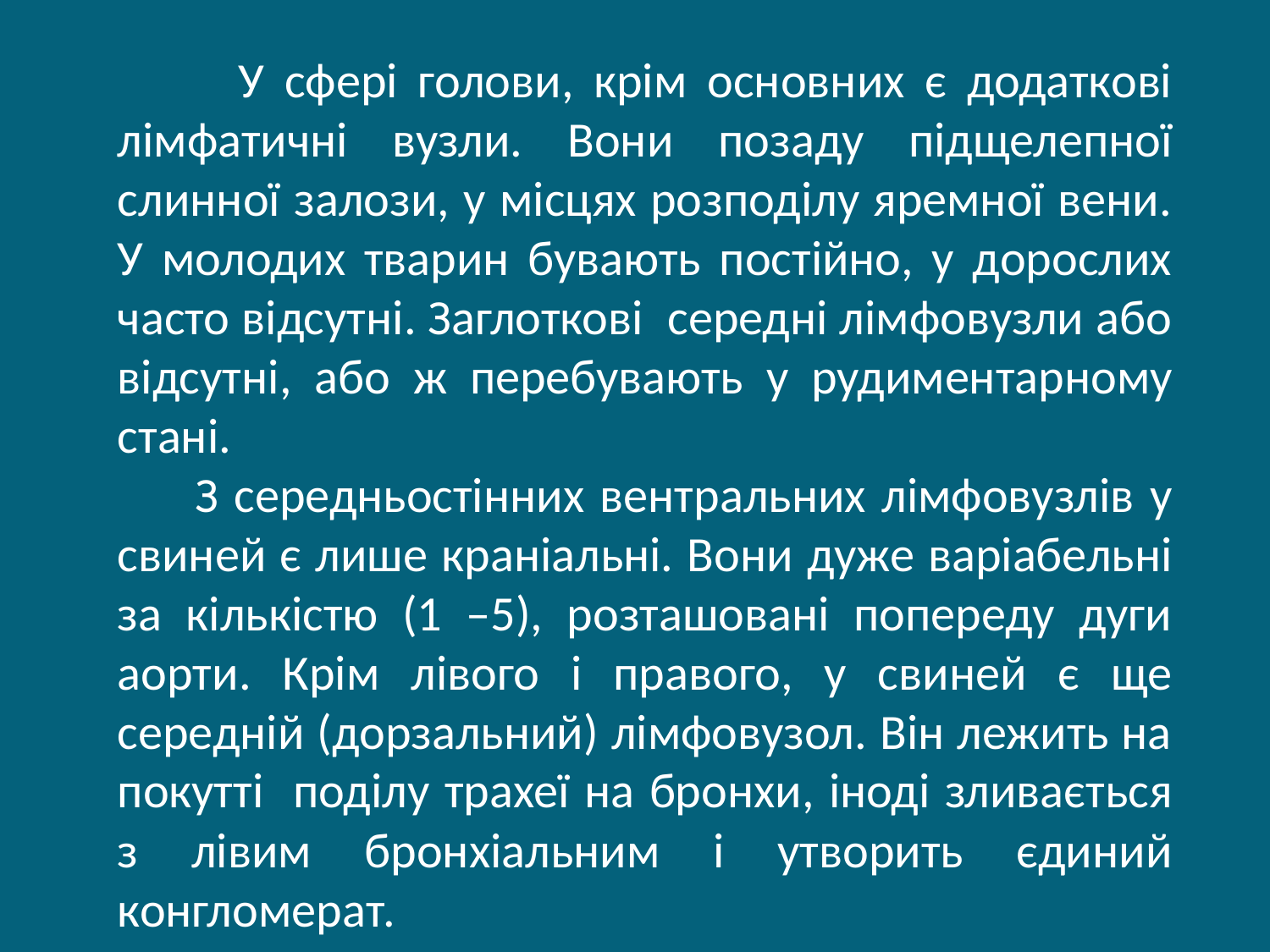

У сфері голови, крім основних є додаткові лімфатичні вузли. Вони позаду підщелепної слинної залози, у місцях розподілу яремної вени. У молодих тварин бувають постійно, у дорослих часто відсутні. Заглоткові  середні лімфовузли або відсутні, або ж перебувають у рудиментарному стані.
     З середньостінних вентральних лімфовузлів у свиней є лише краніальні. Вони дуже варіабельні за кількістю (1 –5), розташовані попереду дуги аорти. Крім лівого і правого, у свиней є ще середній (дорзальний) лімфовузол. Він лежить на покутті  поділу трахеї на бронхи, іноді зливається з лівим бронхіальним і утворить єдиний конгломерат.